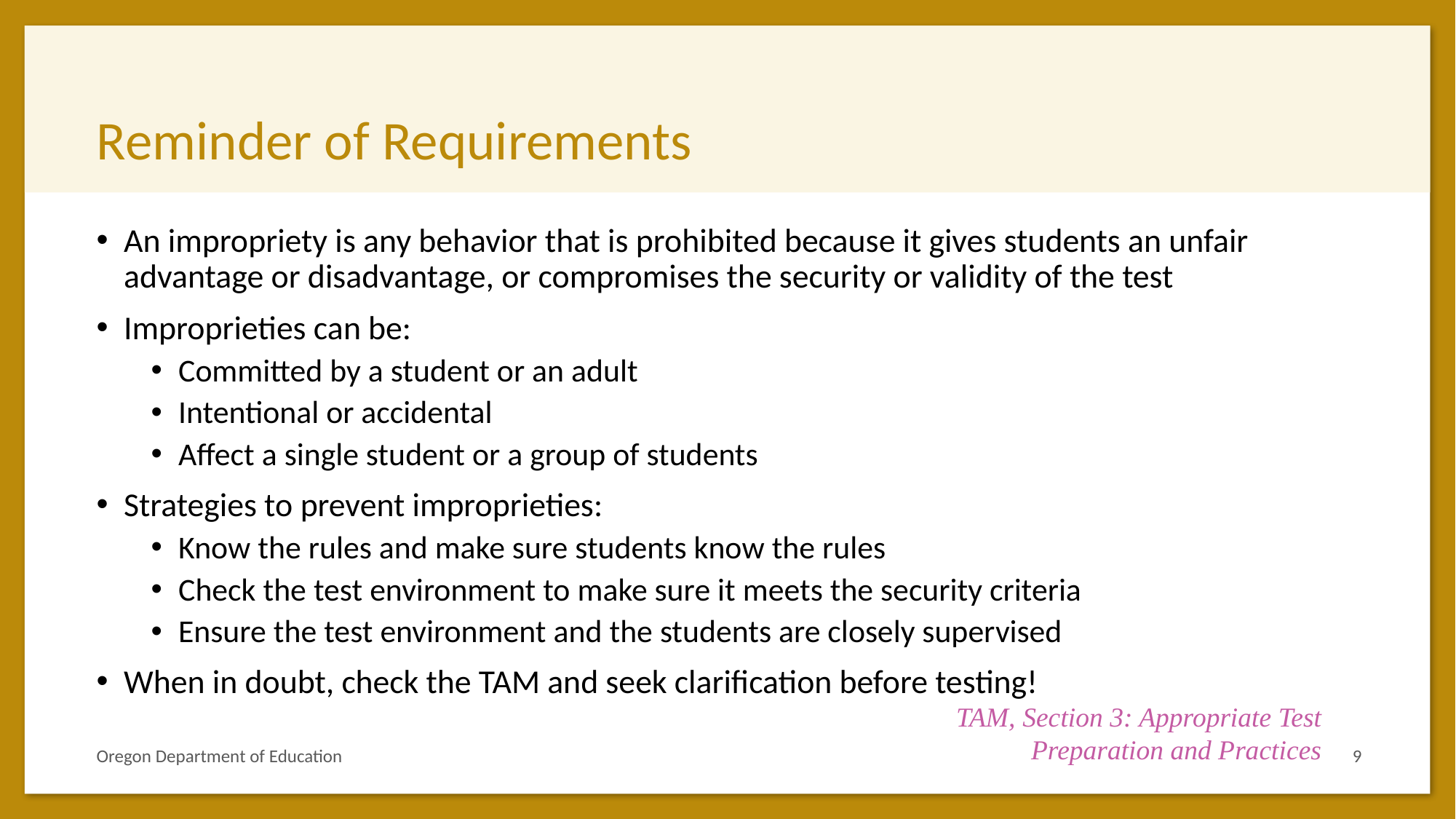

# Reminder of Requirements
An impropriety is any behavior that is prohibited because it gives students an unfair advantage or disadvantage, or compromises the security or validity of the test
Improprieties can be:
Committed by a student or an adult
Intentional or accidental
Affect a single student or a group of students
Strategies to prevent improprieties:
Know the rules and make sure students know the rules
Check the test environment to make sure it meets the security criteria
Ensure the test environment and the students are closely supervised
When in doubt, check the TAM and seek clarification before testing!

TAM, Section 3: Appropriate Test Preparation and Practices
Oregon Department of Education
9